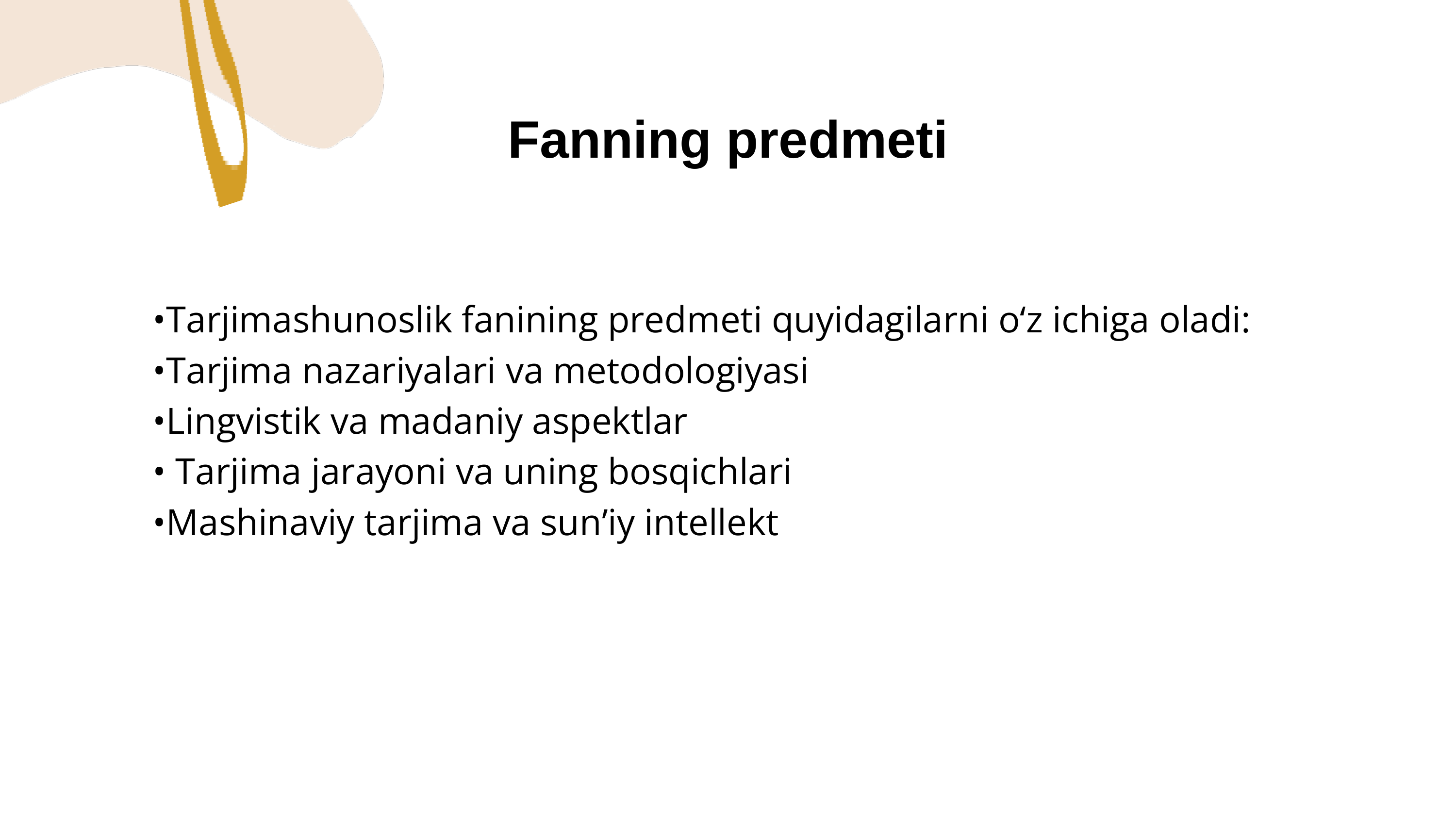

Fanning predmeti
•Tarjimashunoslik fanining predmeti quyidagilarni o‘z ichiga oladi:
•Tarjima nazariyalari va metodologiyasi
•Lingvistik va madaniy aspektlar
• Tarjima jarayoni va uning bosqichlari
•Mashinaviy tarjima va sun’iy intellekt